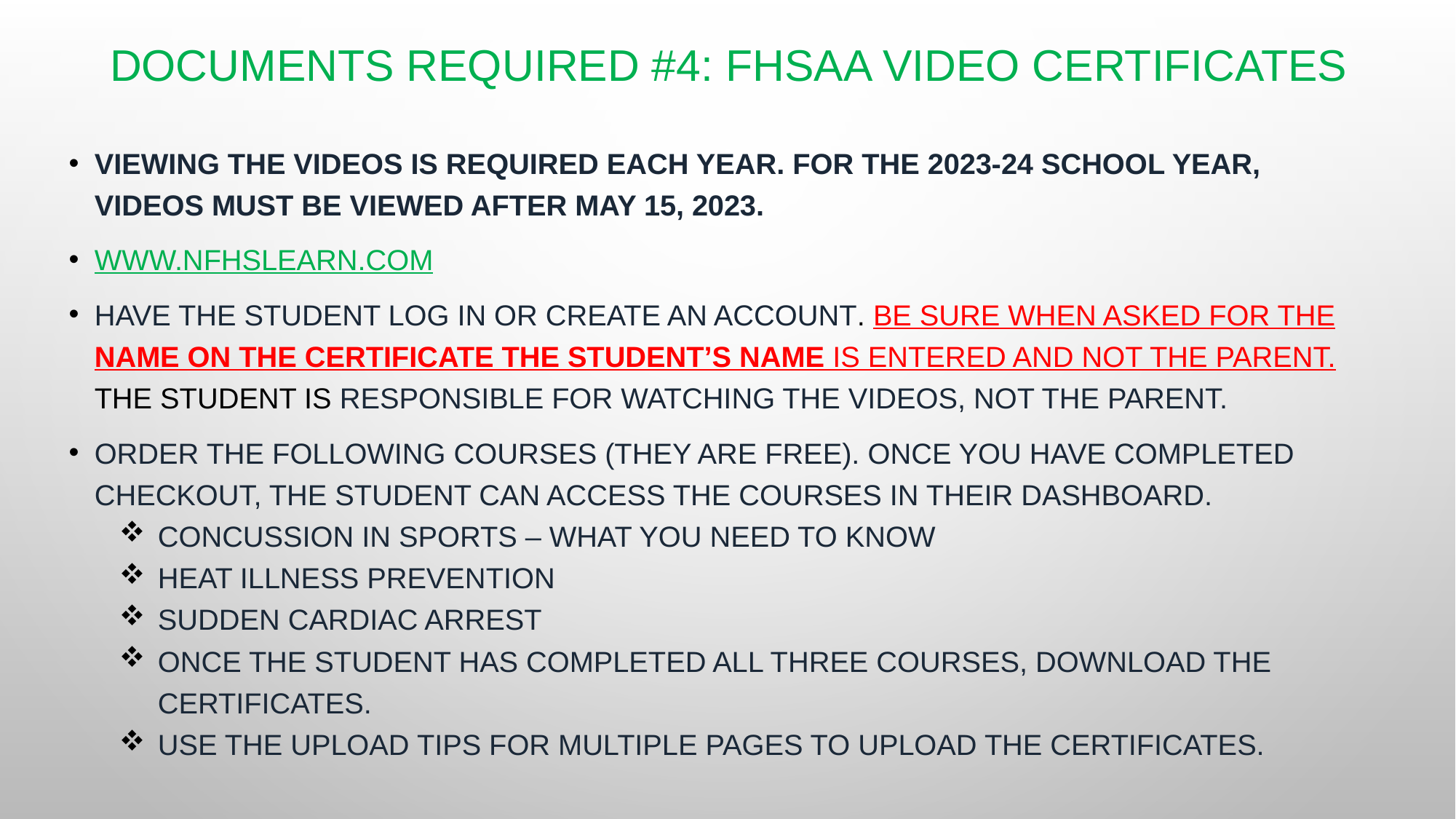

# Documents required #4: FHSAA Video certificates
Viewing the videos is required each year. For the 2023-24 school year, videos must be viewed AFTER May 15, 2023.
www.nfhslearn.com
Have the student log in or create an account. Be sure when asked for the name on the certificate the STUDENT’S NAME is entered and NOT the parent. The student is responsible for watching the videos, not the parent.
Order the following courses (they are FREE). Once you have completed checkout, the student can access the courses in their Dashboard.
Concussion in Sports – What You Need to Know
Heat Illness Prevention
Sudden Cardiac Arrest
Once the student has completed all three courses, download the certificates.
Use the upload tips for multiple pages to upload the certificates.